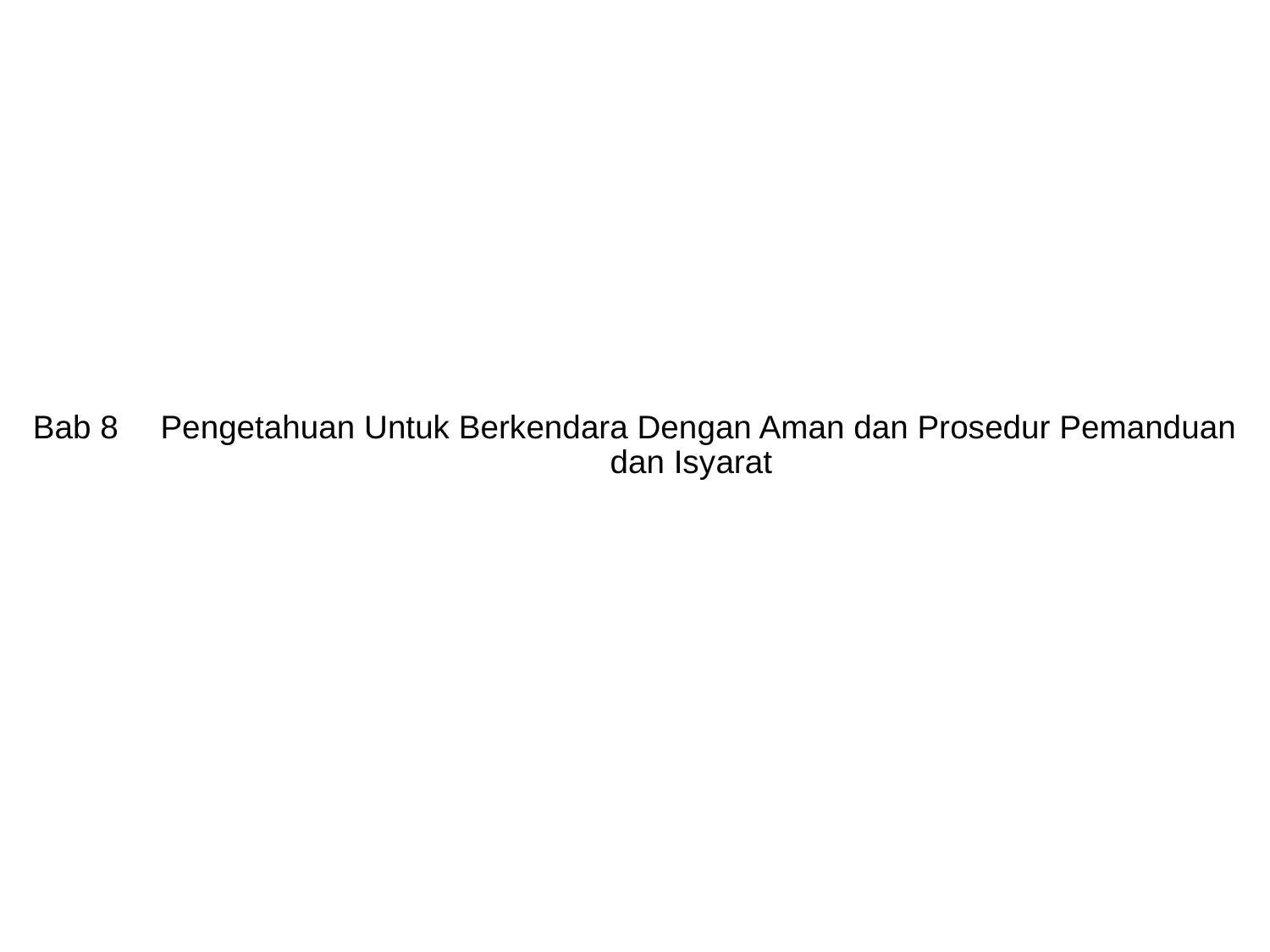

# Bab 8　Pengetahuan Untuk Berkendara Dengan Aman dan Prosedur Pemanduan dan Isyarat